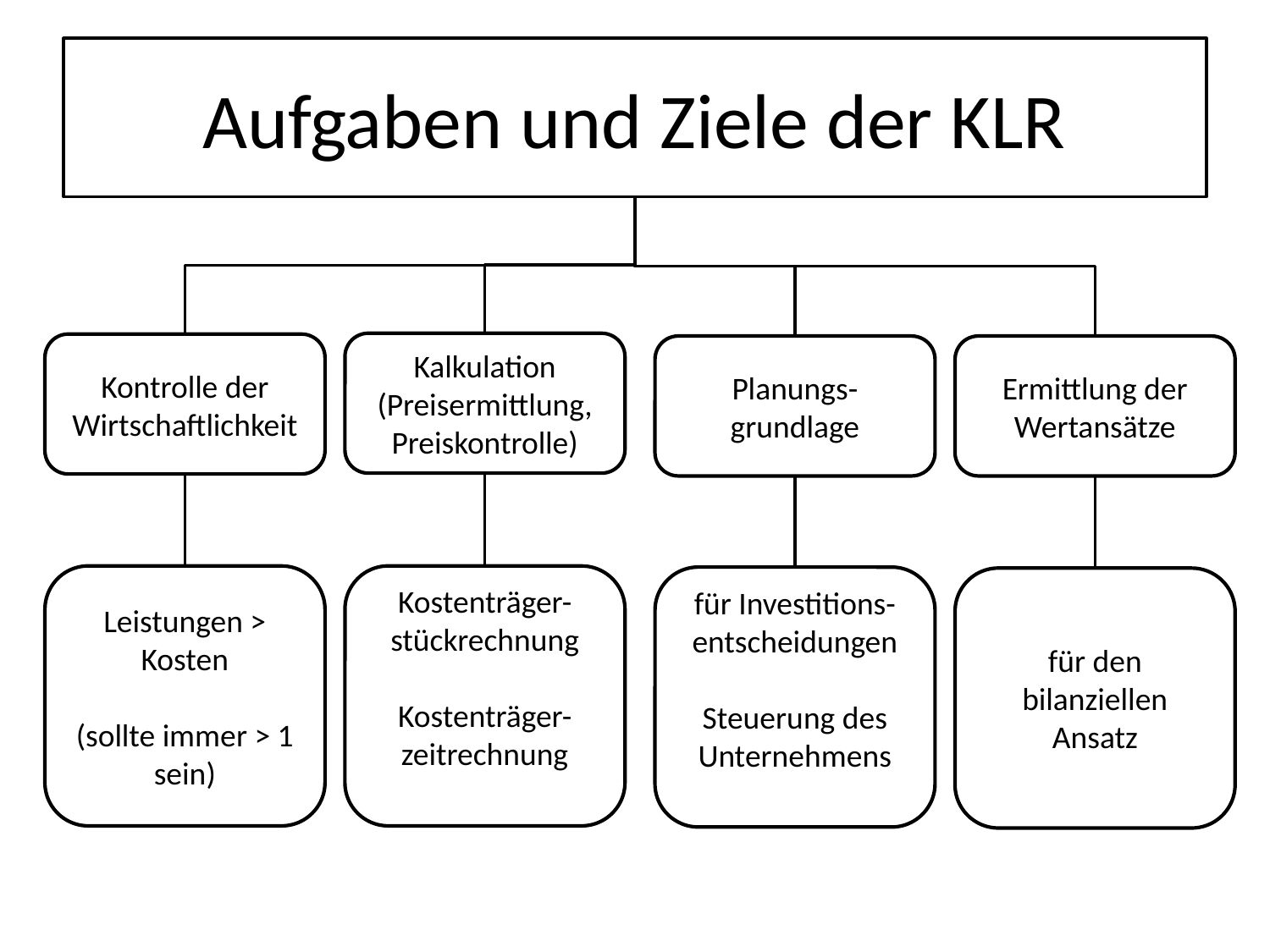

# Aufgaben und Ziele der KLR
Kalkulation
(Preisermittlung,
Preiskontrolle)
Kontrolle der
Wirtschaftlichkeit
Planungs-grundlage
Ermittlung der
Wertansätze
Leistungen > Kosten

(sollte immer > 1 sein)
Kostenträger-stückrechnung

Kostenträger-
zeitrechnung

für Investitions-entscheidungen

Steuerung des Unternehmens

für den bilanziellen Ansatz